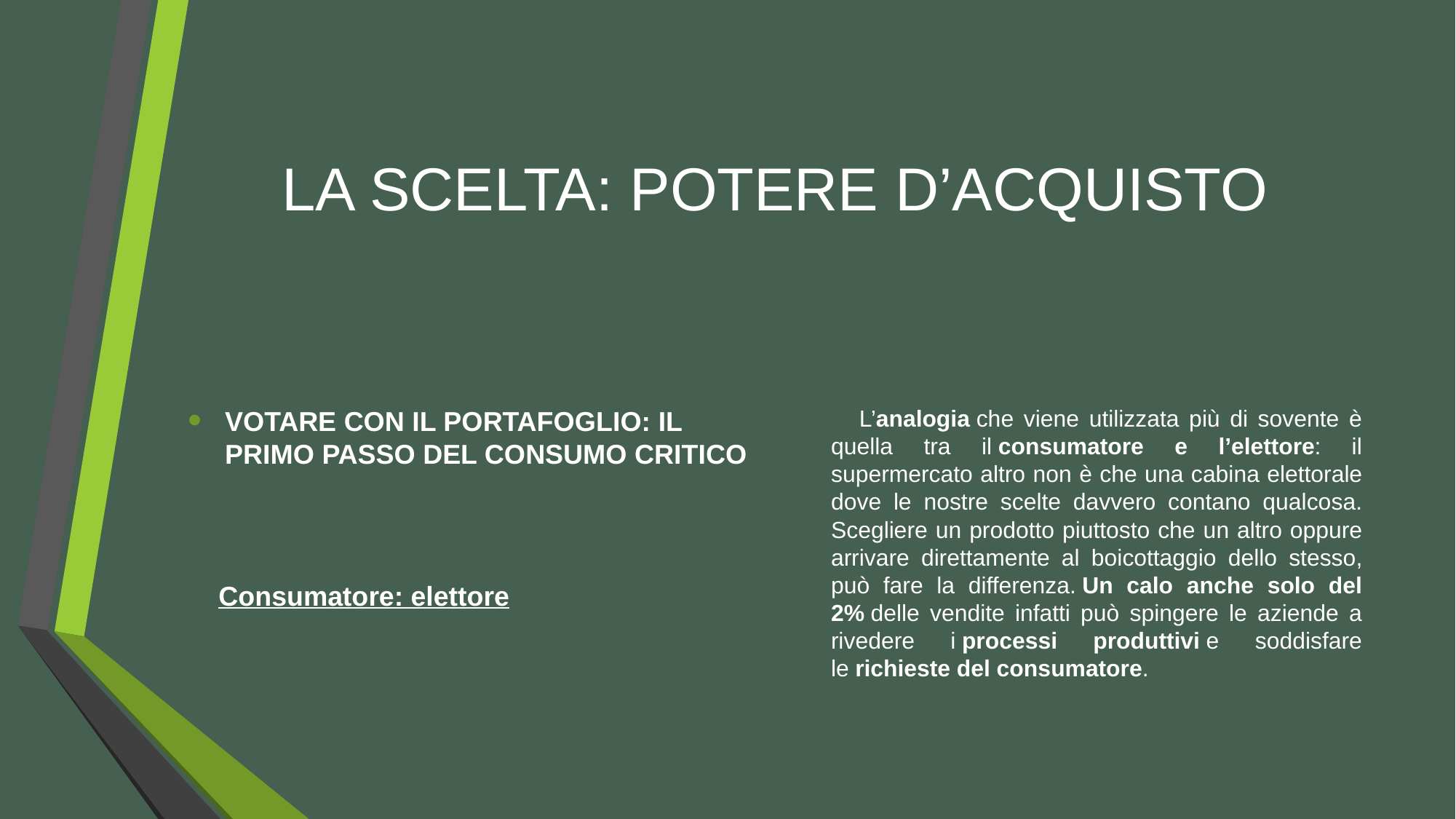

# LA SCELTA: POTERE D’ACQUISTO
VOTARE CON IL PORTAFOGLIO: IL PRIMO PASSO DEL CONSUMO CRITICO

    Consumatore: elettore

      L’analogia che viene utilizzata più di sovente è quella tra il consumatore e l’elettore: il supermercato altro non è che una cabina elettorale dove le nostre scelte davvero contano qualcosa. Scegliere un prodotto piuttosto che un altro oppure arrivare direttamente al boicottaggio dello stesso, può fare la differenza. Un calo anche solo del 2% delle vendite infatti può spingere le aziende a rivedere i processi produttivi e soddisfare le richieste del consumatore.